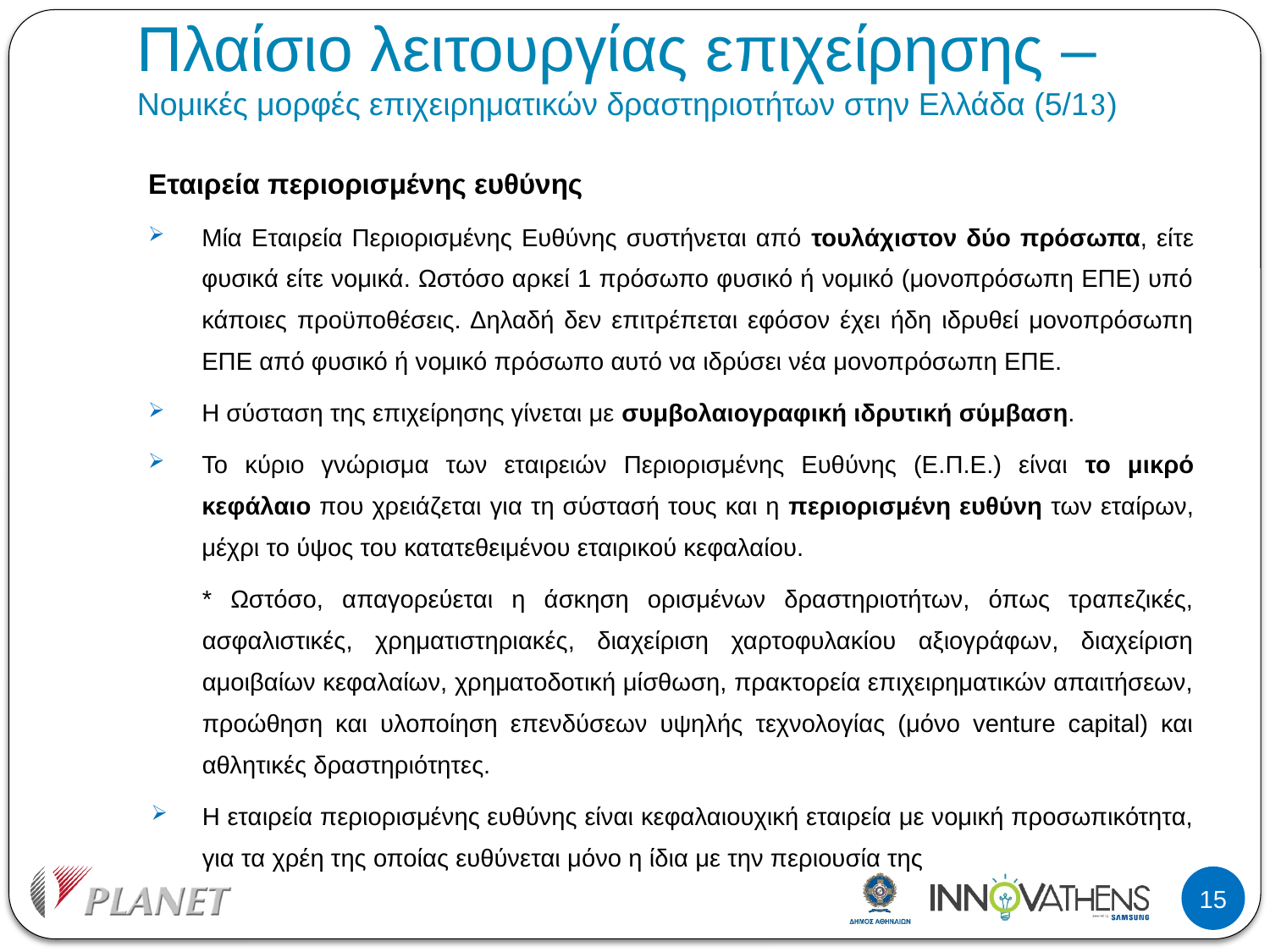

# Πλαίσιο λειτουργίας επιχείρησης – Νομικές μορφές επιχειρηματικών δραστηριοτήτων στην Ελλάδα (5/13)
Εταιρεία περιορισμένης ευθύνης
Μία Εταιρεία Περιορισμένης Ευθύνης συστήνεται από τουλάχιστον δύο πρόσωπα, είτε φυσικά είτε νομικά. Ωστόσο αρκεί 1 πρόσωπο φυσικό ή νομικό (μονοπρόσωπη ΕΠΕ) υπό κάποιες προϋποθέσεις. Δηλαδή δεν επιτρέπεται εφόσον έχει ήδη ιδρυθεί μονοπρόσωπη ΕΠΕ από φυσικό ή νομικό πρόσωπο αυτό να ιδρύσει νέα μονοπρόσωπη ΕΠΕ.
Η σύσταση της επιχείρησης γίνεται με συμβολαιογραφική ιδρυτική σύμβαση.
Το κύριο γνώρισμα των εταιρειών Περιορισμένης Ευθύνης (Ε.Π.Ε.) είναι το μικρό κεφάλαιο που χρειάζεται για τη σύστασή τους και η περιορισμένη ευθύνη των εταίρων, μέχρι το ύψος του κατατεθειμένου εταιρικού κεφαλαίου.
* Ωστόσο, απαγορεύεται η άσκηση ορισμένων δραστηριοτήτων, όπως τραπεζικές, ασφαλιστικές, χρηματιστηριακές, διαχείριση χαρτοφυλακίου αξιογράφων, διαχείριση αμοιβαίων κεφαλαίων, χρηματοδοτική μίσθωση, πρακτορεία επιχειρηματικών απαιτήσεων, προώθηση και υλοποίηση επενδύσεων υψηλής τεχνολογίας (μόνο venture capital) και αθλητικές δραστηριότητες.
Η εταιρεία περιορισμένης ευθύνης είναι κεφαλαιουχική εταιρεία με νομική προσωπικότητα, για τα χρέη της οποίας ευθύνεται μόνο η ίδια με την περιουσία της